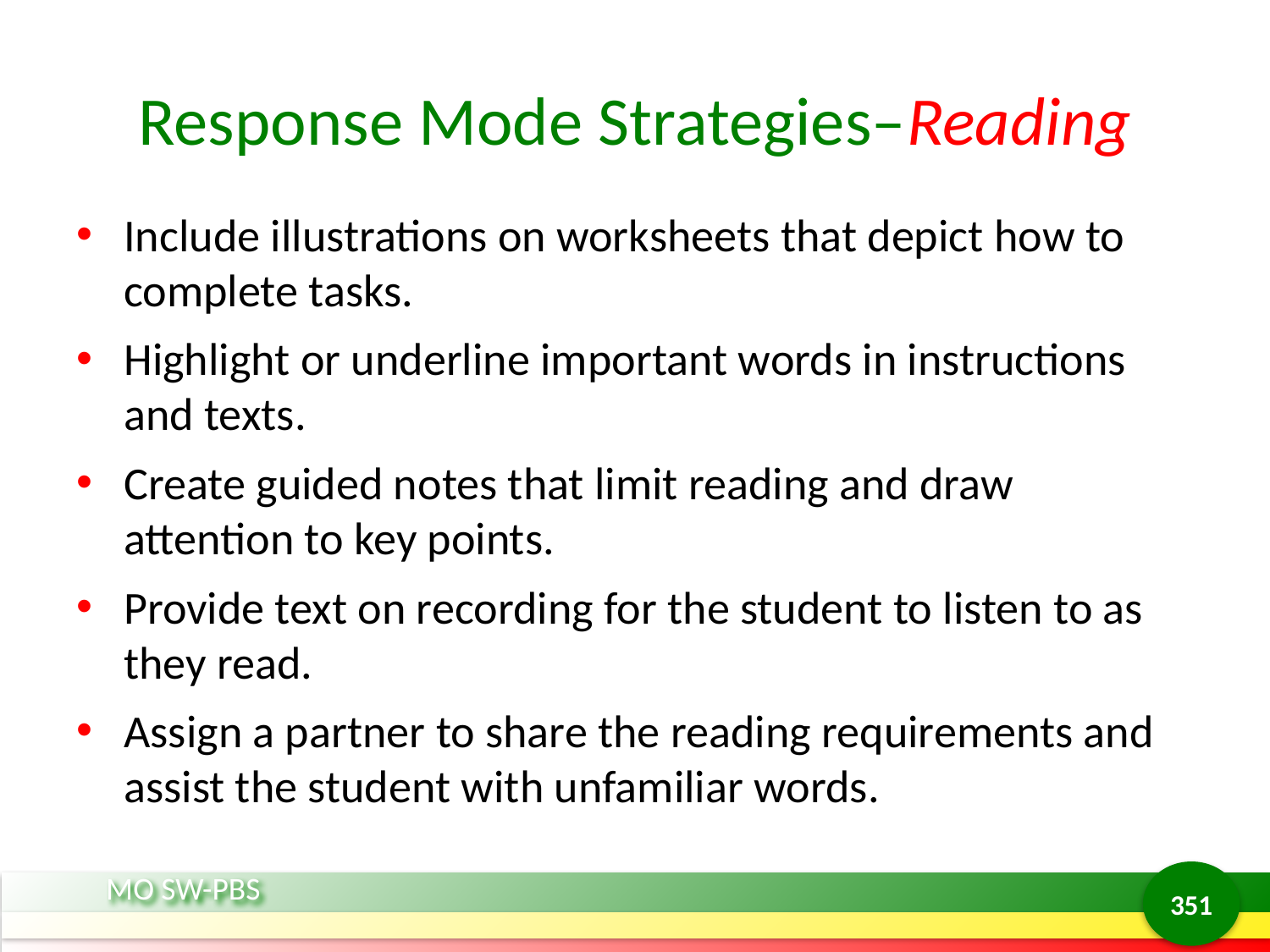

# Response Mode Strategies–Reading
Include illustrations on worksheets that depict how to complete tasks.
Highlight or underline important words in instructions and texts.
Create guided notes that limit reading and draw attention to key points.
Provide text on recording for the student to listen to as they read.
Assign a partner to share the reading requirements and assist the student with unfamiliar words.
351
MO SW-PBS